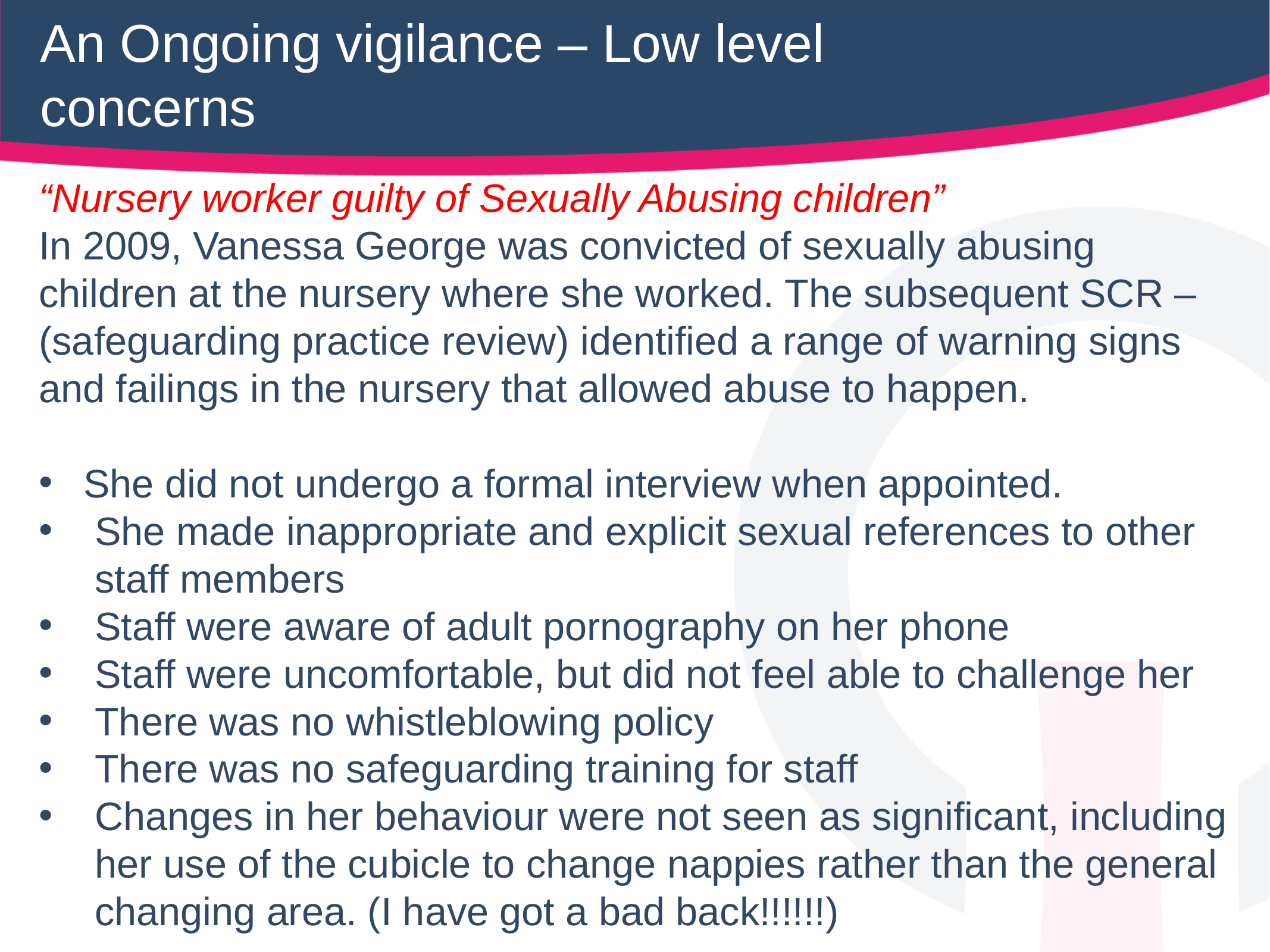

An Ongoing vigilance – Low level concerns
“Nursery worker guilty of Sexually Abusing children”
In 2009, Vanessa George was convicted of sexually abusing children at the nursery where she worked. The subsequent SCR – (safeguarding practice review) identified a range of warning signs and failings in the nursery that allowed abuse to happen.

She did not undergo a formal interview when appointed.
She made inappropriate and explicit sexual references to other staff members
Staff were aware of adult pornography on her phone
Staff were uncomfortable, but did not feel able to challenge her
There was no whistleblowing policy
There was no safeguarding training for staff
Changes in her behaviour were not seen as significant, including her use of the cubicle to change nappies rather than the general changing area. (I have got a bad back!!!!!!)